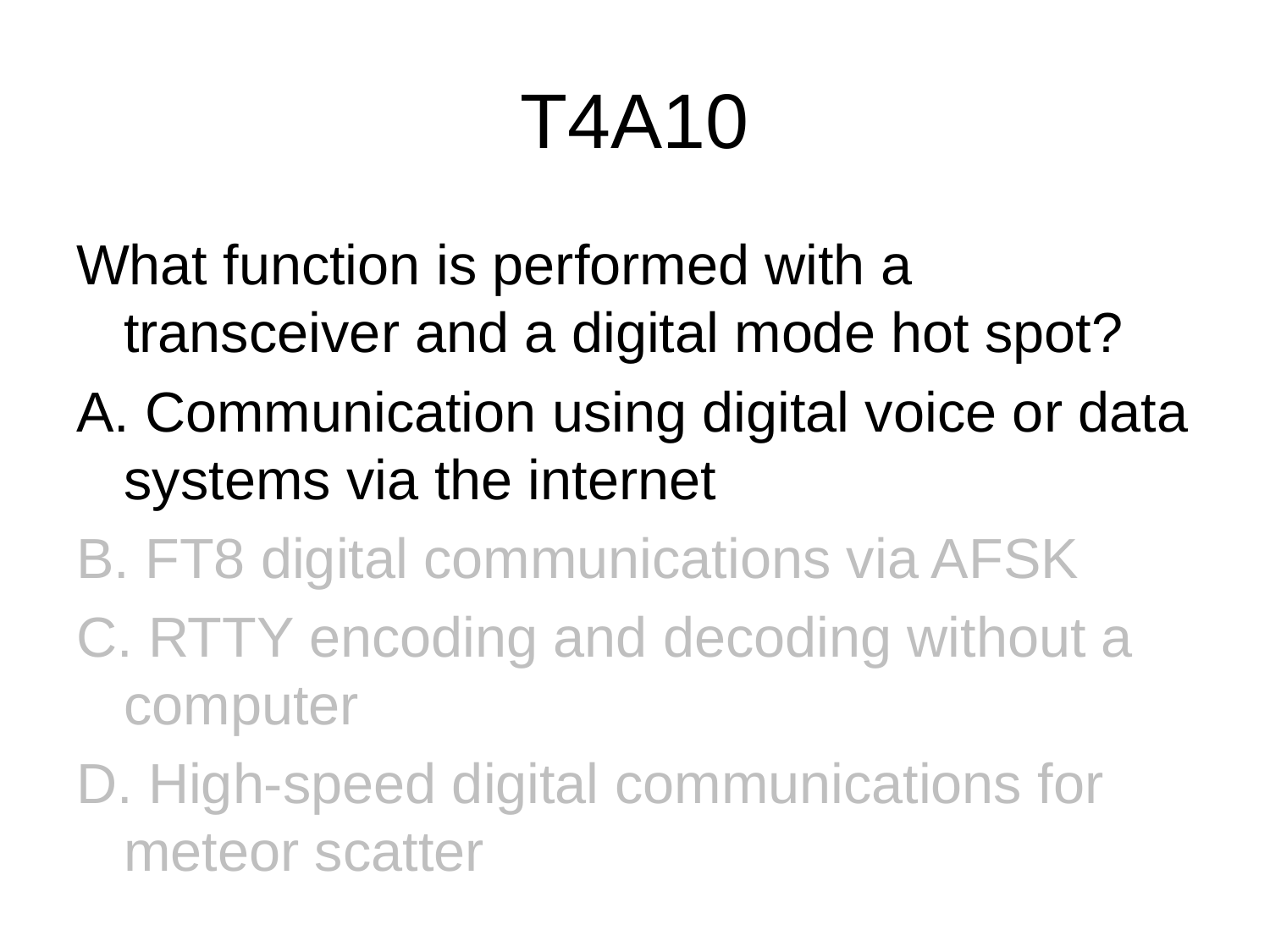

# T4A10
What function is performed with a transceiver and a digital mode hot spot?
A. Communication using digital voice or data systems via the internet
B. FT8 digital communications via AFSK
C. RTTY encoding and decoding without a computer
D. High-speed digital communications for meteor scatter